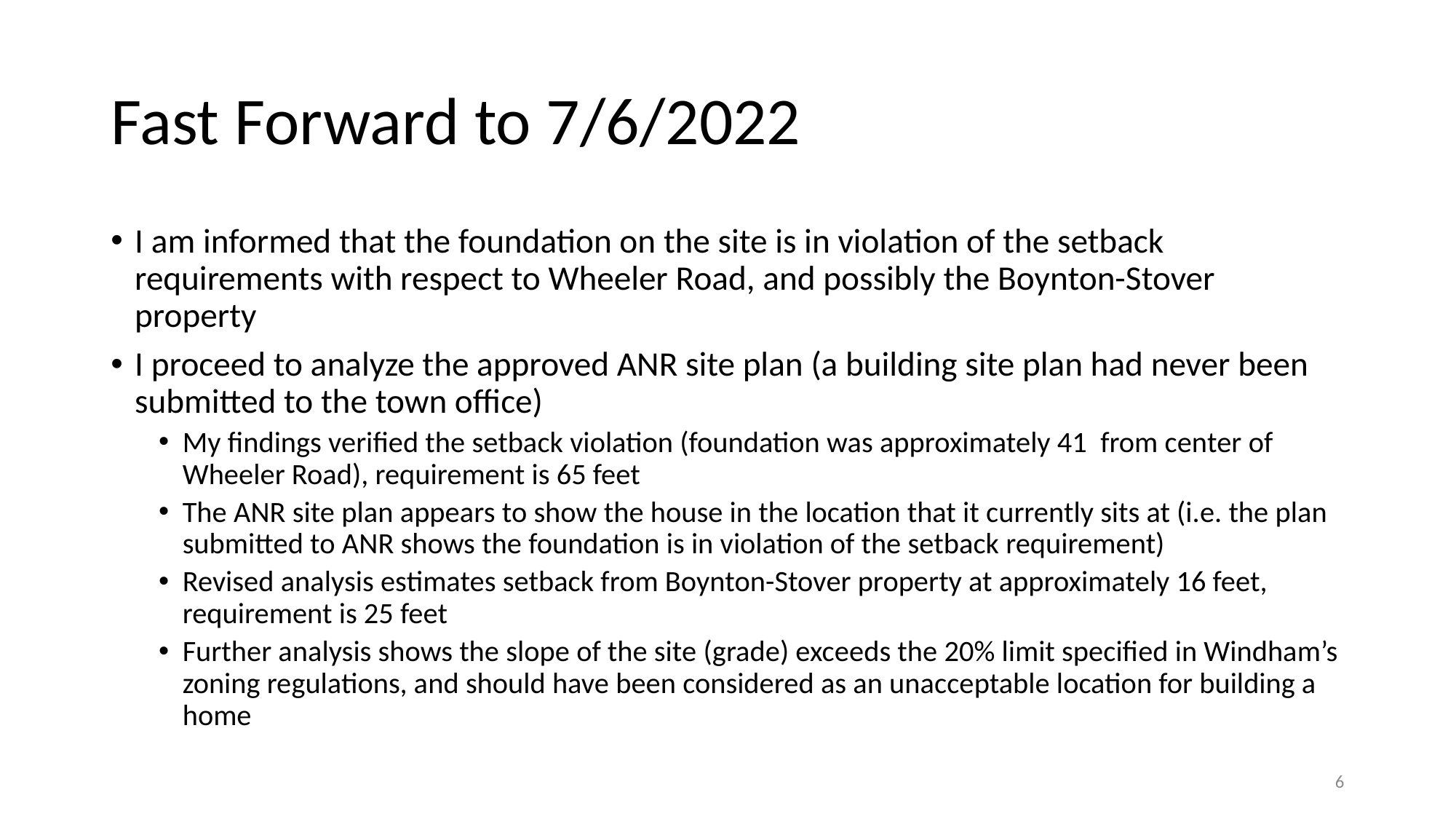

# Fast Forward to 7/6/2022
I am informed that the foundation on the site is in violation of the setback requirements with respect to Wheeler Road, and possibly the Boynton-Stover property
I proceed to analyze the approved ANR site plan (a building site plan had never been submitted to the town office)
My findings verified the setback violation (foundation was approximately 41  from center of Wheeler Road), requirement is 65 feet
The ANR site plan appears to show the house in the location that it currently sits at (i.e. the plan submitted to ANR shows the foundation is in violation of the setback requirement)
Revised analysis estimates setback from Boynton-Stover property at approximately 16 feet, requirement is 25 feet
Further analysis shows the slope of the site (grade) exceeds the 20% limit specified in Windham’s zoning regulations, and should have been considered as an unacceptable location for building a home

6